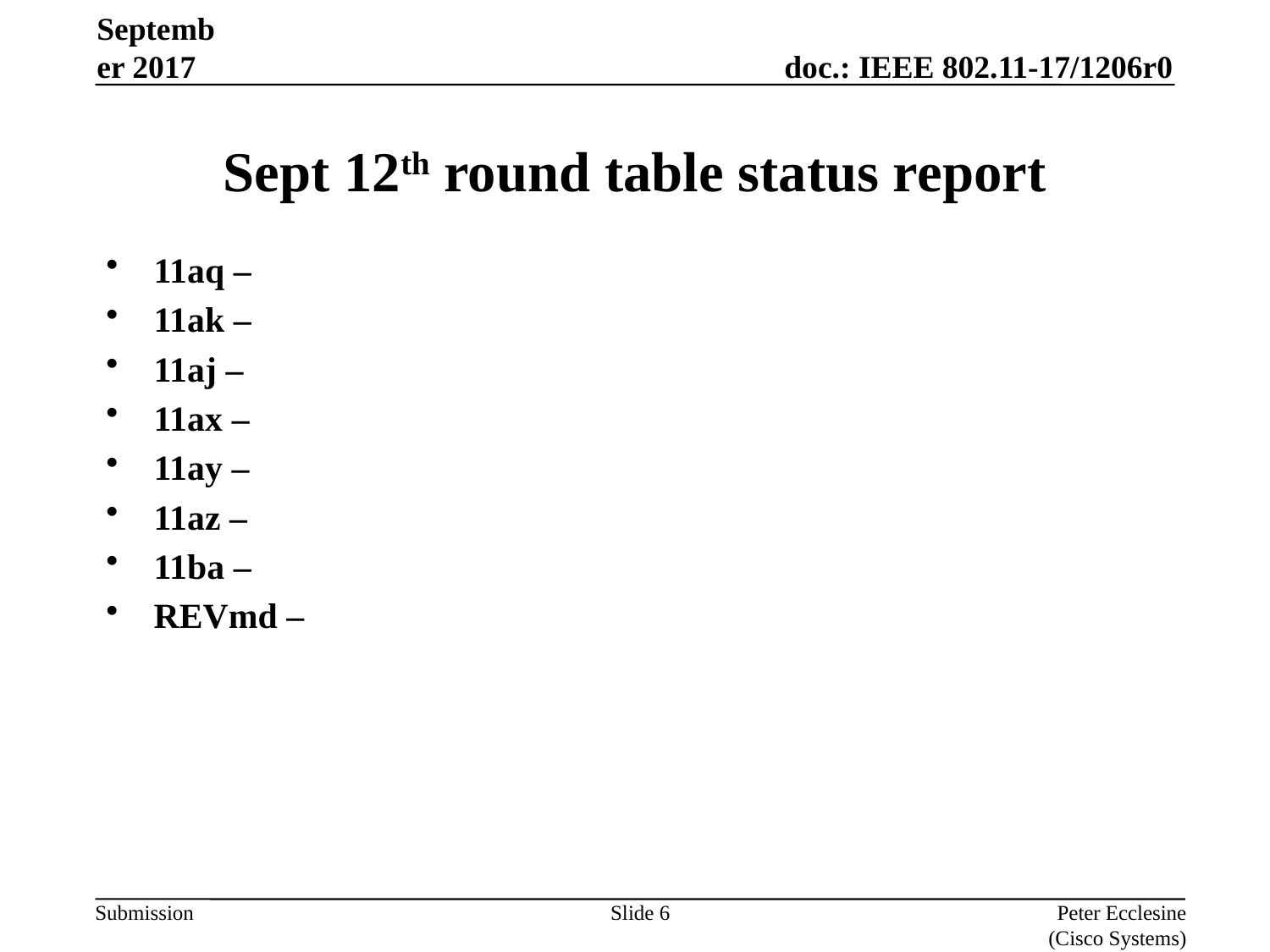

September 2017
# Sept 12th round table status report
11aq –
11ak –
11aj –
11ax –
11ay –
11az –
11ba –
REVmd –
Slide 6
Peter Ecclesine (Cisco Systems)